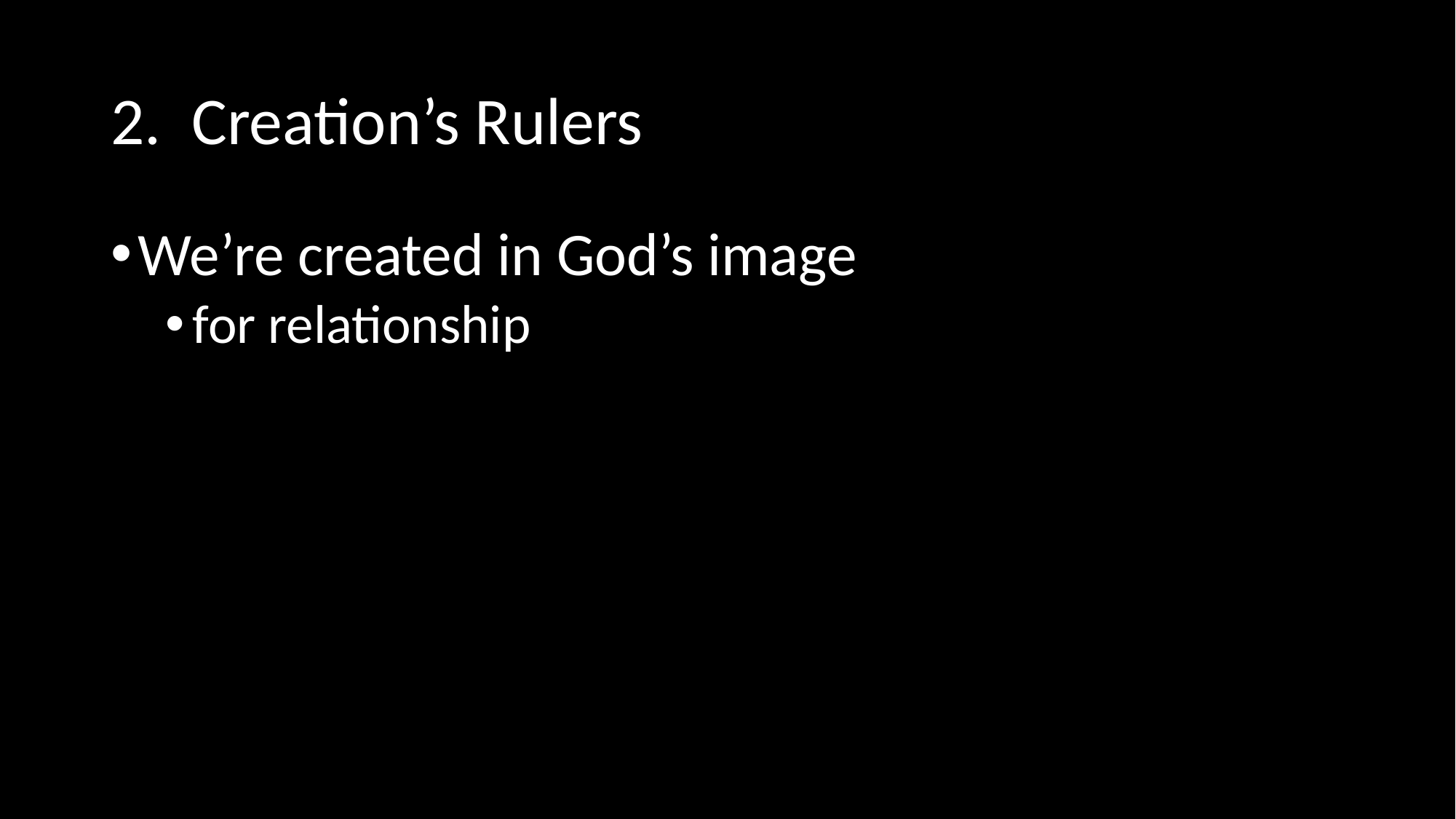

# 2.  Creation’s Rulers
We’re created in God’s image
for relationship